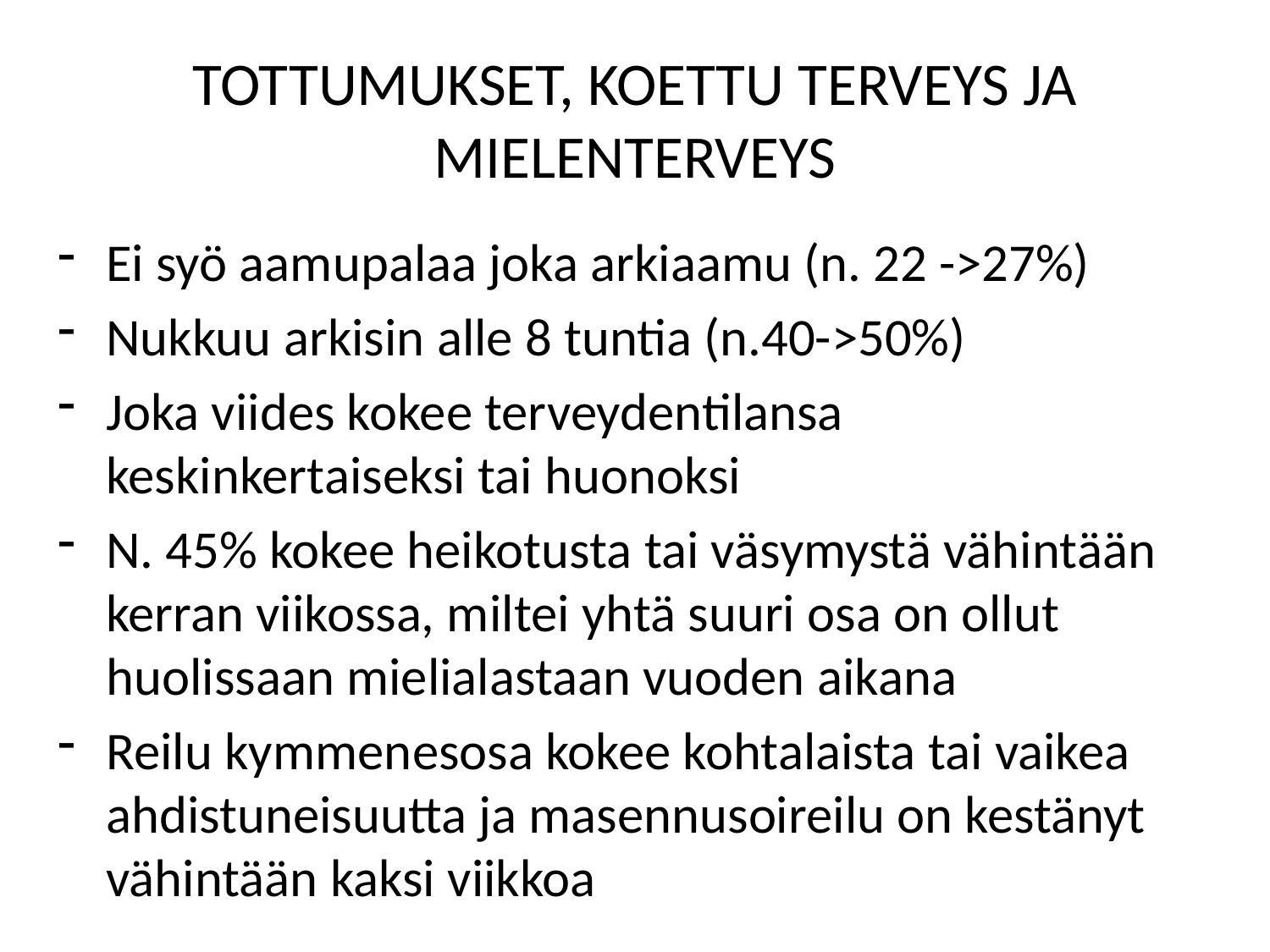

# TOTTUMUKSET, KOETTU TERVEYS JA MIELENTERVEYS
Ei syö aamupalaa joka arkiaamu (n. 22 ->27%)
Nukkuu arkisin alle 8 tuntia (n.40->50%)
Joka viides kokee terveydentilansa keskinkertaiseksi tai huonoksi
N. 45% kokee heikotusta tai väsymystä vähintään kerran viikossa, miltei yhtä suuri osa on ollut huolissaan mielialastaan vuoden aikana
Reilu kymmenesosa kokee kohtalaista tai vaikea ahdistuneisuutta ja masennusoireilu on kestänyt vähintään kaksi viikkoa